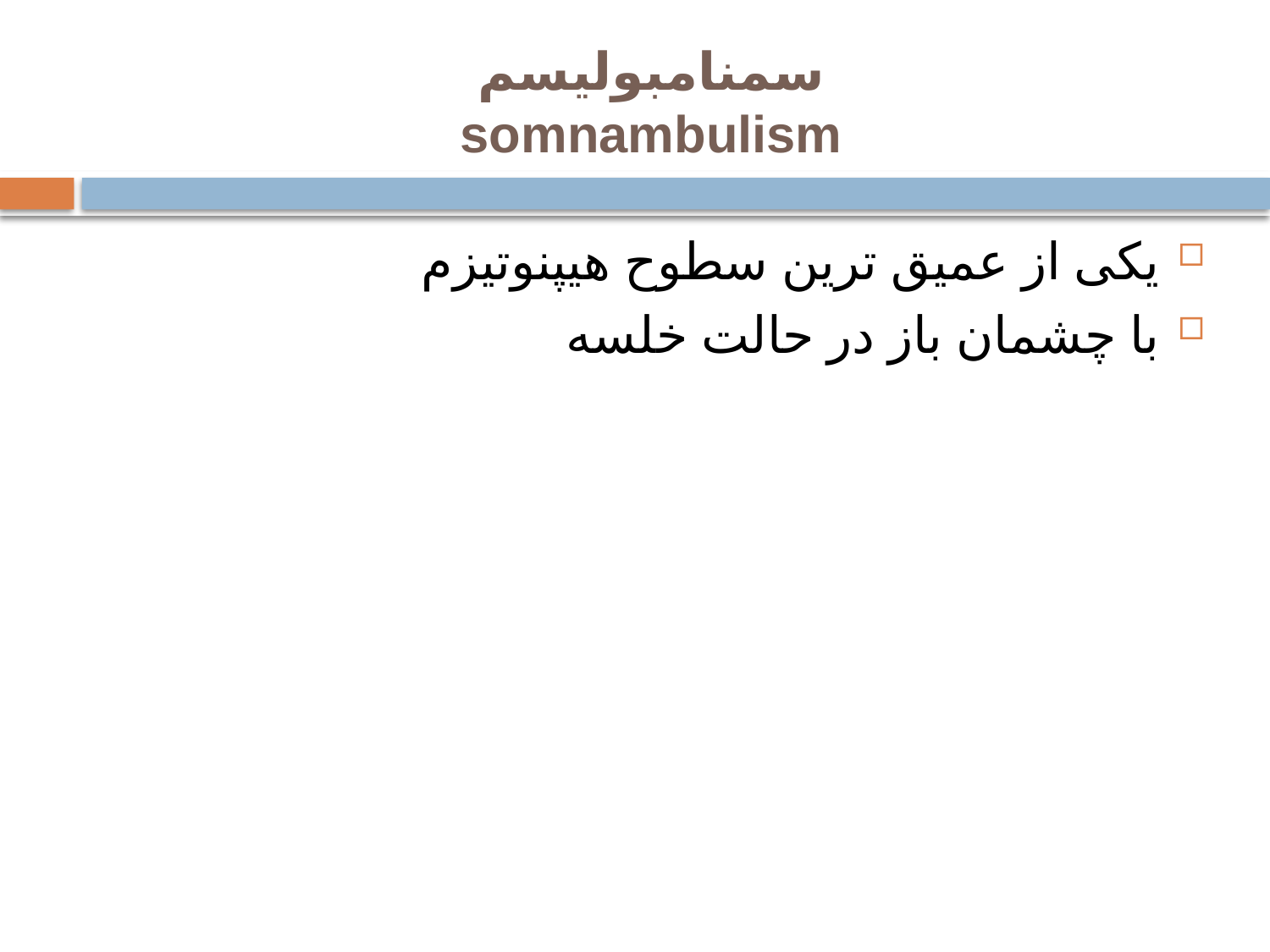

# سمنامبولیسم somnambulism
یکی از عمیق ترین سطوح هیپنوتیزم
با چشمان باز در حالت خلسه